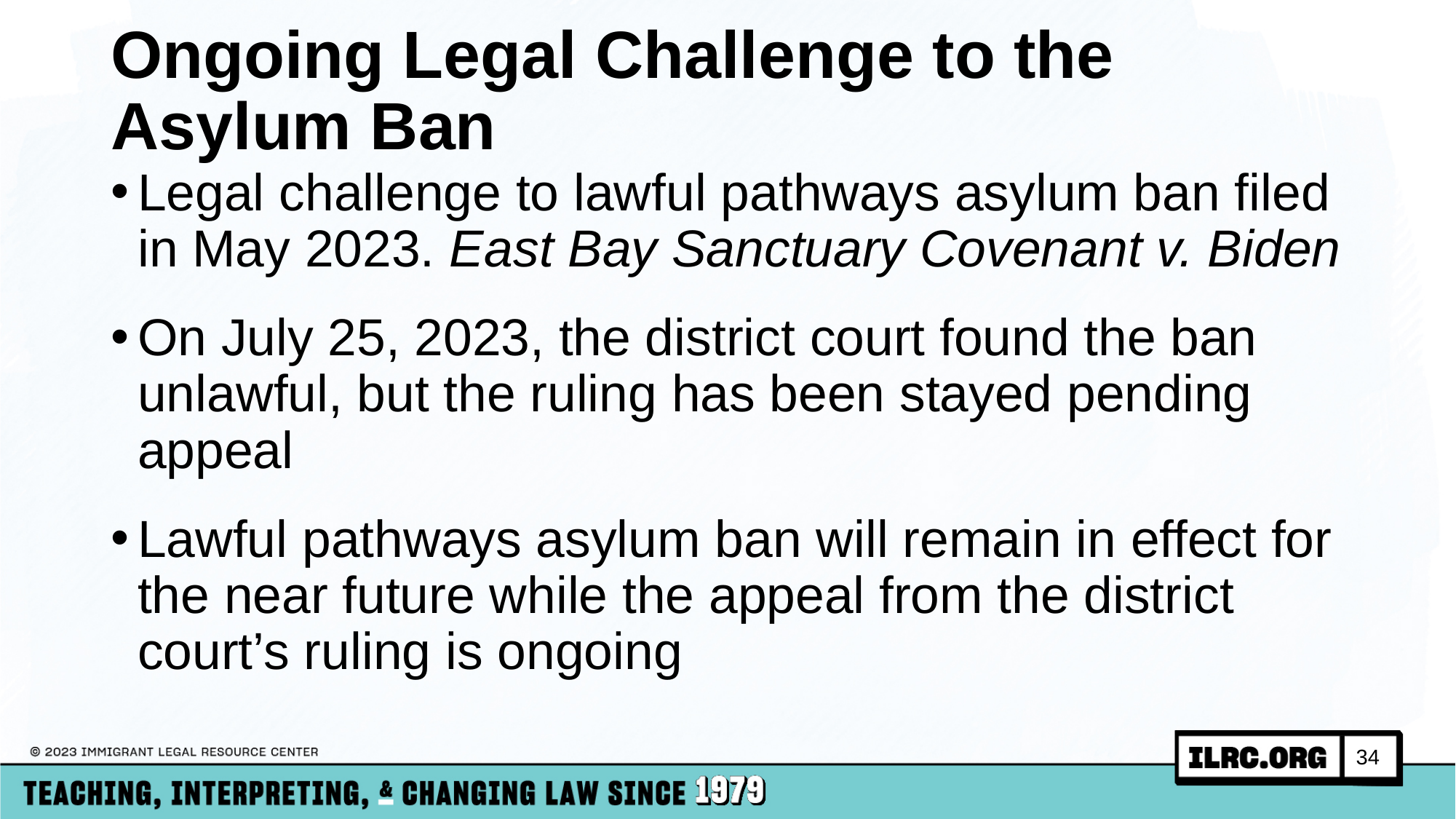

# Ongoing Legal Challenge to the Asylum Ban
Legal challenge to lawful pathways asylum ban filed in May 2023. East Bay Sanctuary Covenant v. Biden
On July 25, 2023, the district court found the ban unlawful, but the ruling has been stayed pending appeal
Lawful pathways asylum ban will remain in effect for the near future while the appeal from the district court’s ruling is ongoing
34